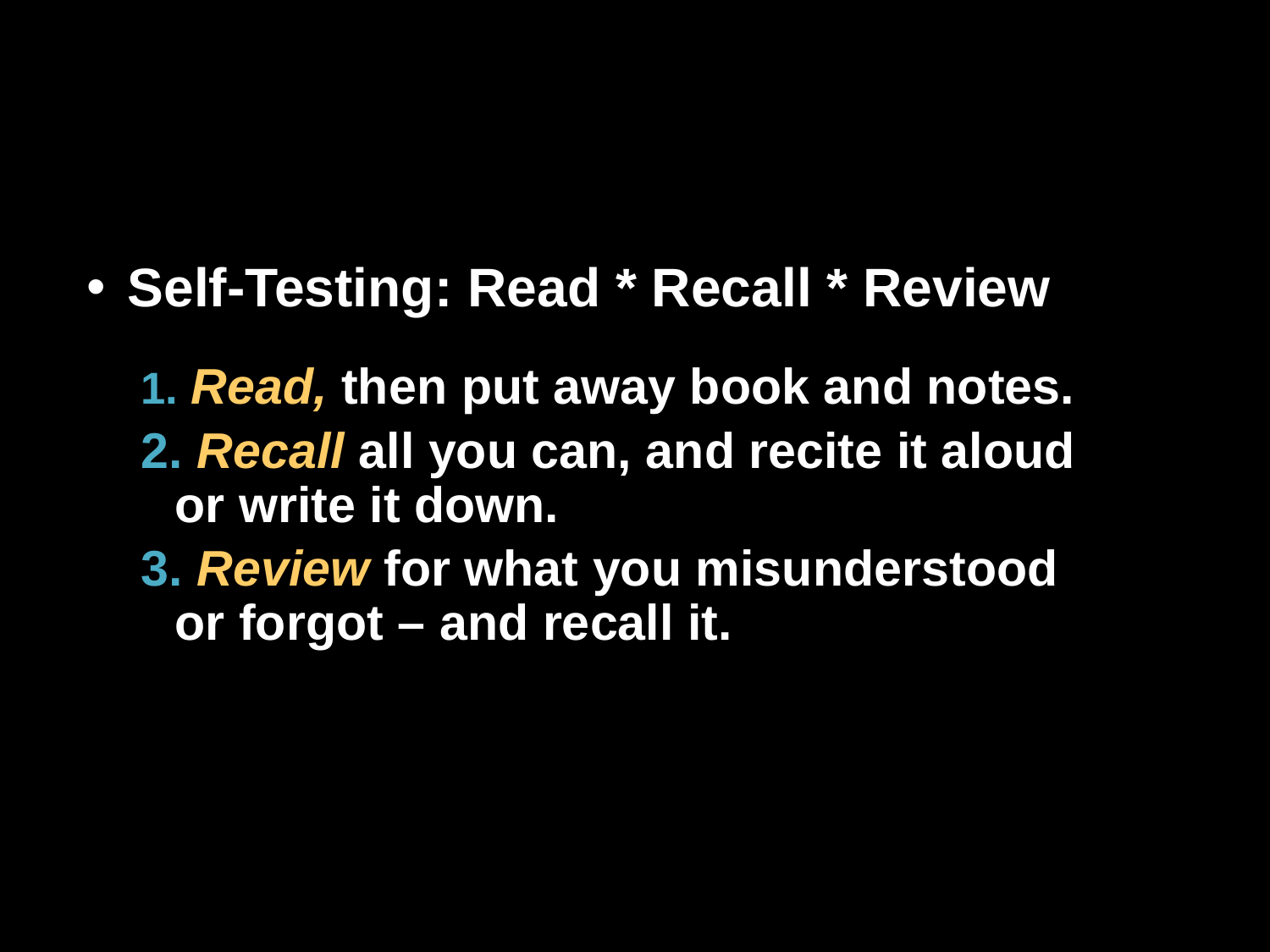

#
Self-Testing: Read * Recall * Review

1. Read, then put away book and notes.
2. Recall all you can, and recite it aloud or write it down.
3. Review for what you misunderstood or forgot – and recall it.